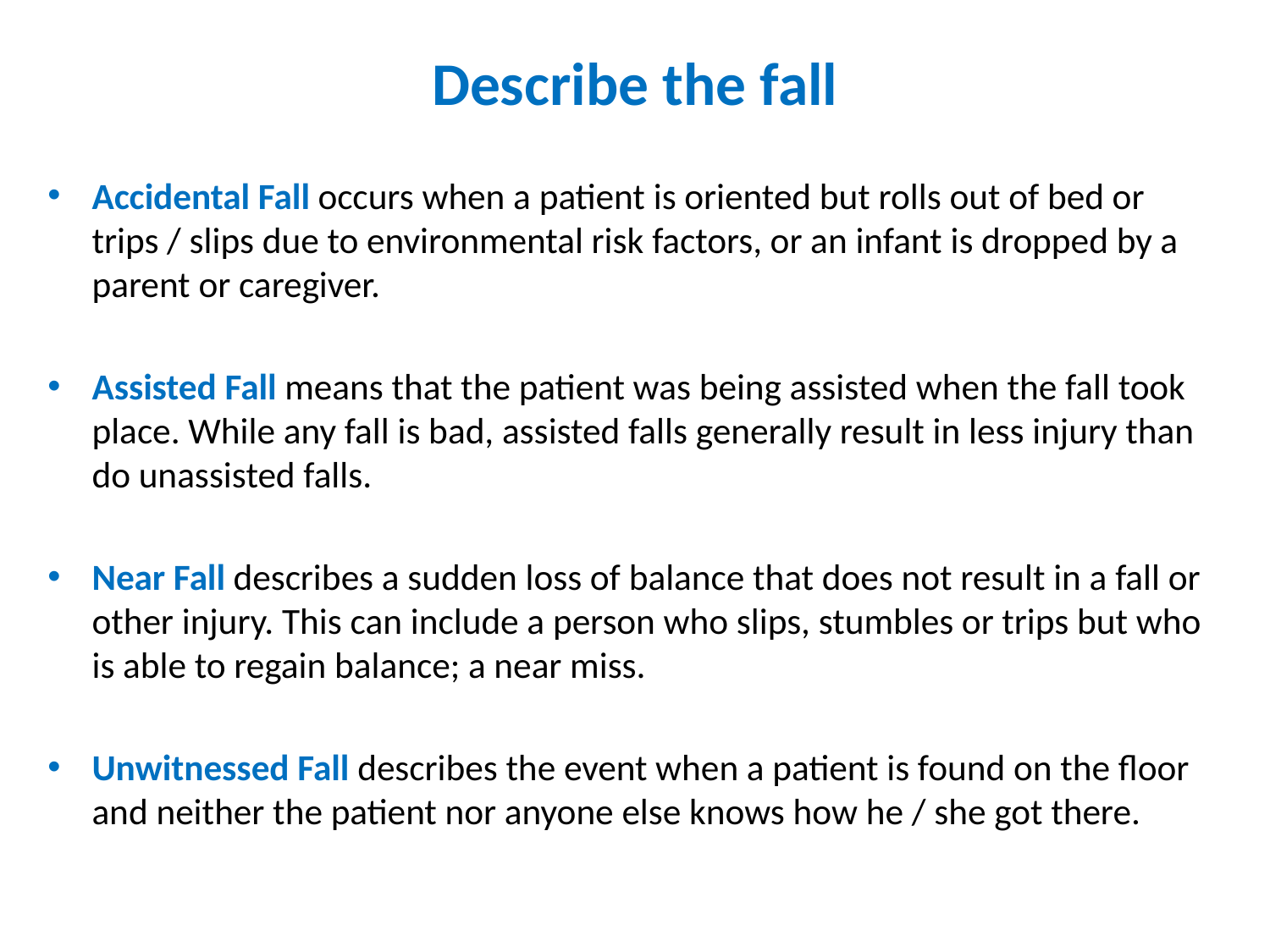

# Describe the fall
Accidental Fall occurs when a patient is oriented but rolls out of bed or trips / slips due to environmental risk factors, or an infant is dropped by a parent or caregiver.

Assisted Fall means that the patient was being assisted when the fall took place. While any fall is bad, assisted falls generally result in less injury than do unassisted falls.

Near Fall describes a sudden loss of balance that does not result in a fall or other injury. This can include a person who slips, stumbles or trips but who is able to regain balance; a near miss.

Unwitnessed Fall describes the event when a patient is found on the floor and neither the patient nor anyone else knows how he / she got there.